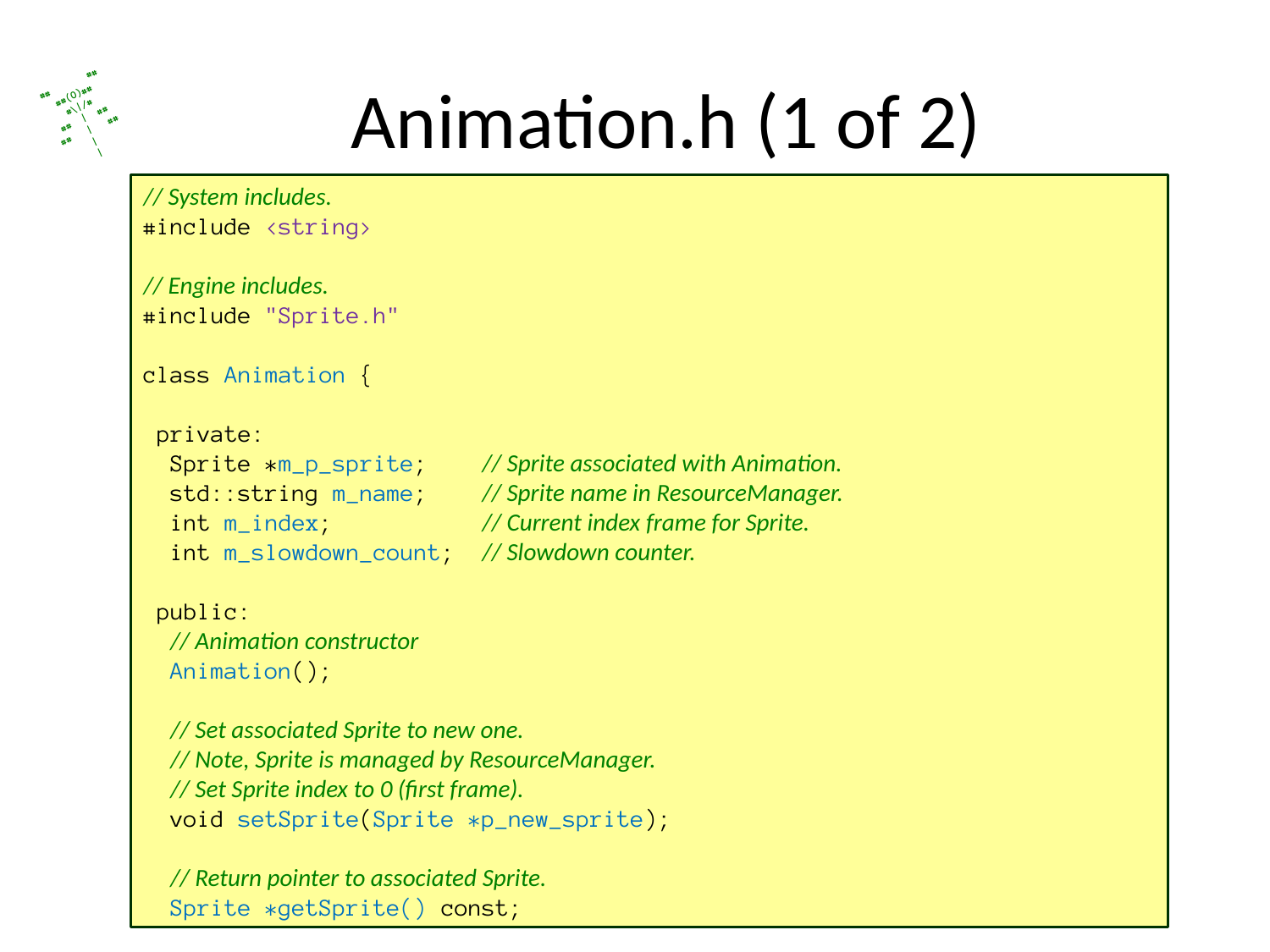

# Animation.h (1 of 2)
// System includes.
#include <string>

// Engine includes.
#include "Sprite.h"

class Animation {

 private:
  Sprite *m_p_sprite;    // Sprite associated with Animation.
  std::string m_name;    // Sprite name in ResourceManager.
  int m_index;           // Current index frame for Sprite.
  int m_slowdown_count;  // Slowdown counter.

 public:
  // Animation constructor
  Animation();

  // Set associated Sprite to new one.
  // Note, Sprite is managed by ResourceManager.
  // Set Sprite index to 0 (first frame).
  void setSprite(Sprite *p_new_sprite);

  // Return pointer to associated Sprite.
  Sprite *getSprite() const;